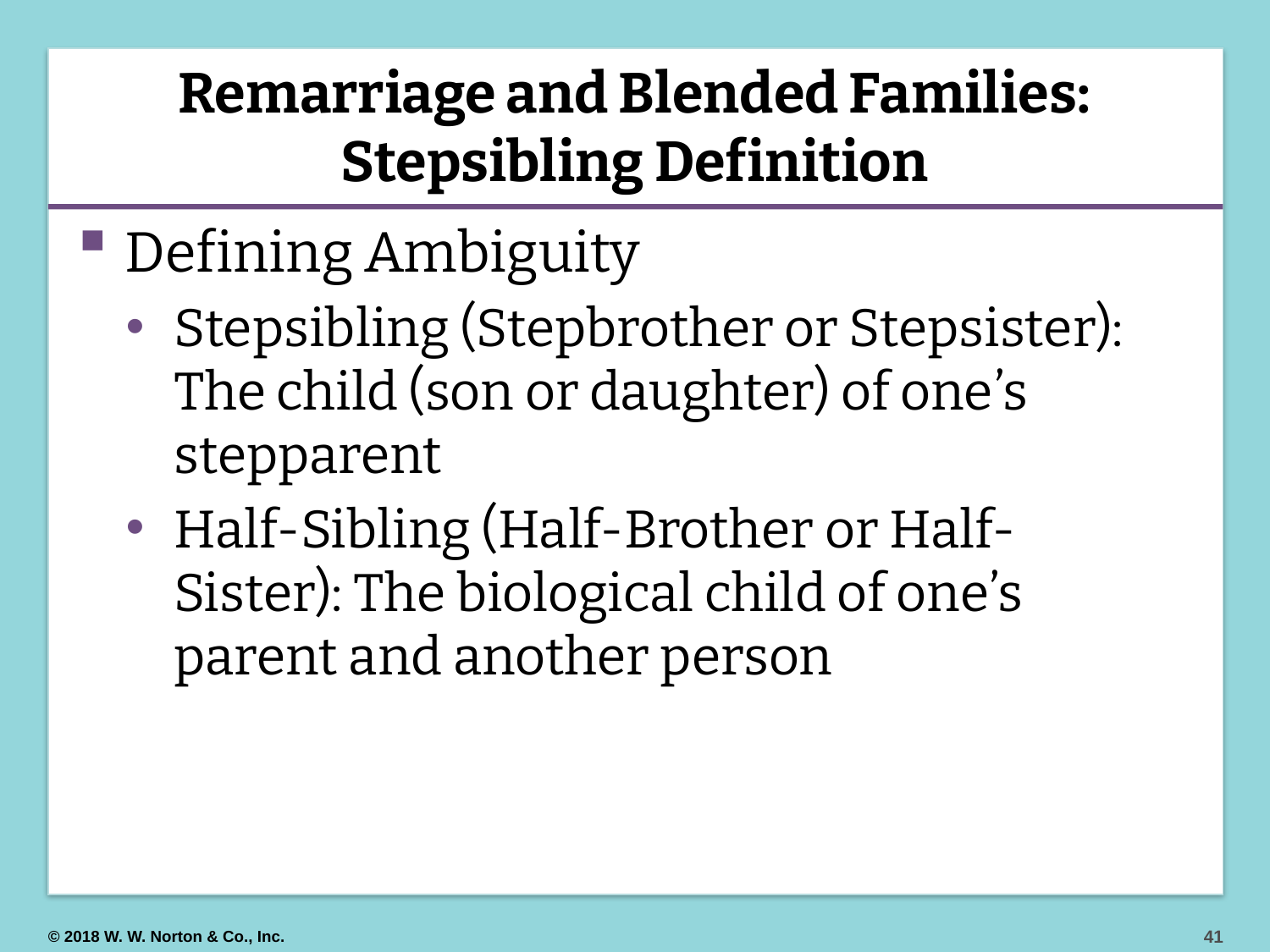

# Remarriage and Blended Families: Stepsibling Definition
Defining Ambiguity
Stepsibling (Stepbrother or Stepsister): The child (son or daughter) of one’s stepparent
Half-Sibling (Half-Brother or Half-Sister): The biological child of one’s parent and another person